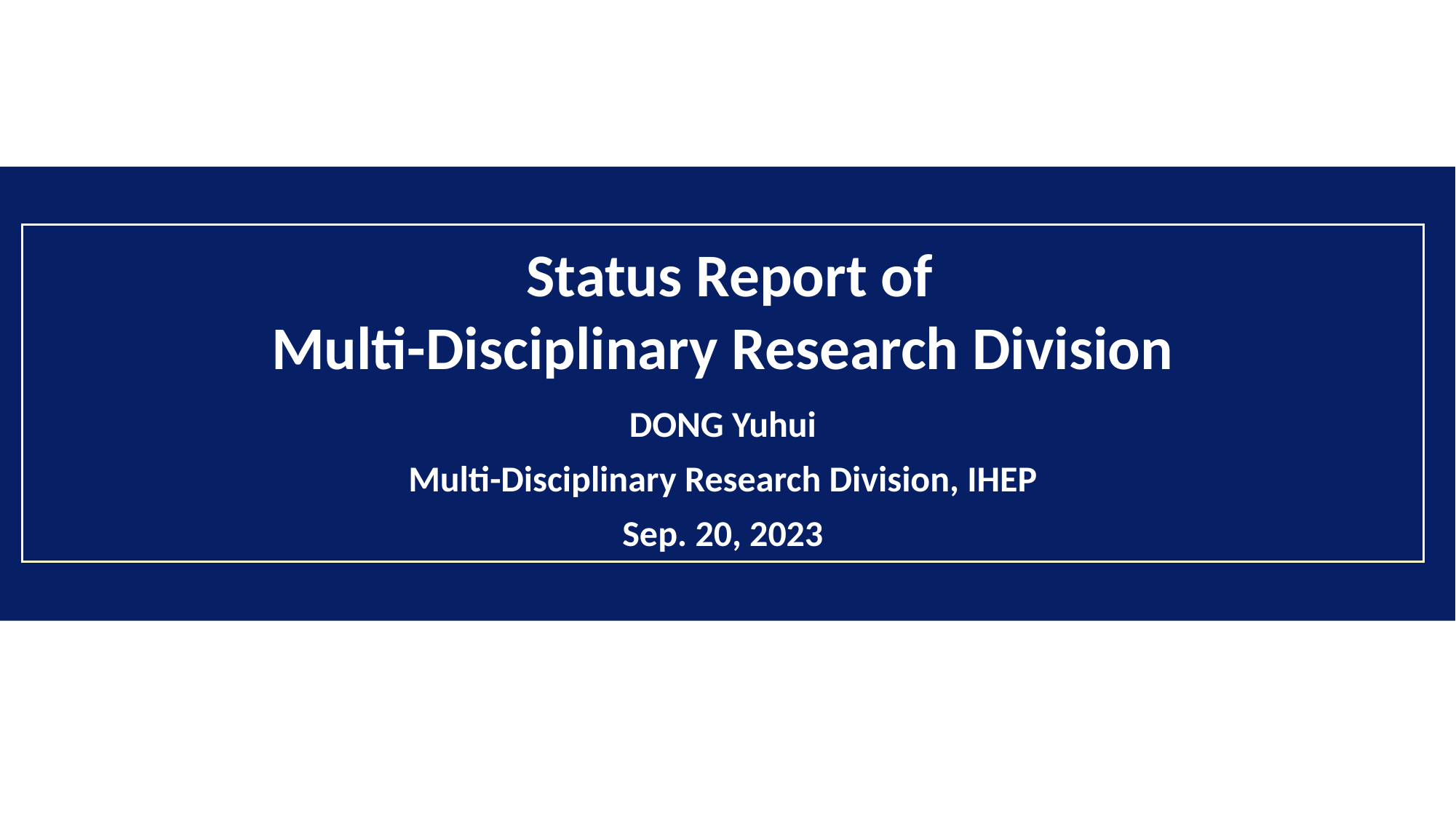

Status Report of
Multi-Disciplinary Research Division
DONG Yuhui
Multi-Disciplinary Research Division, IHEP
Sep. 20, 2023